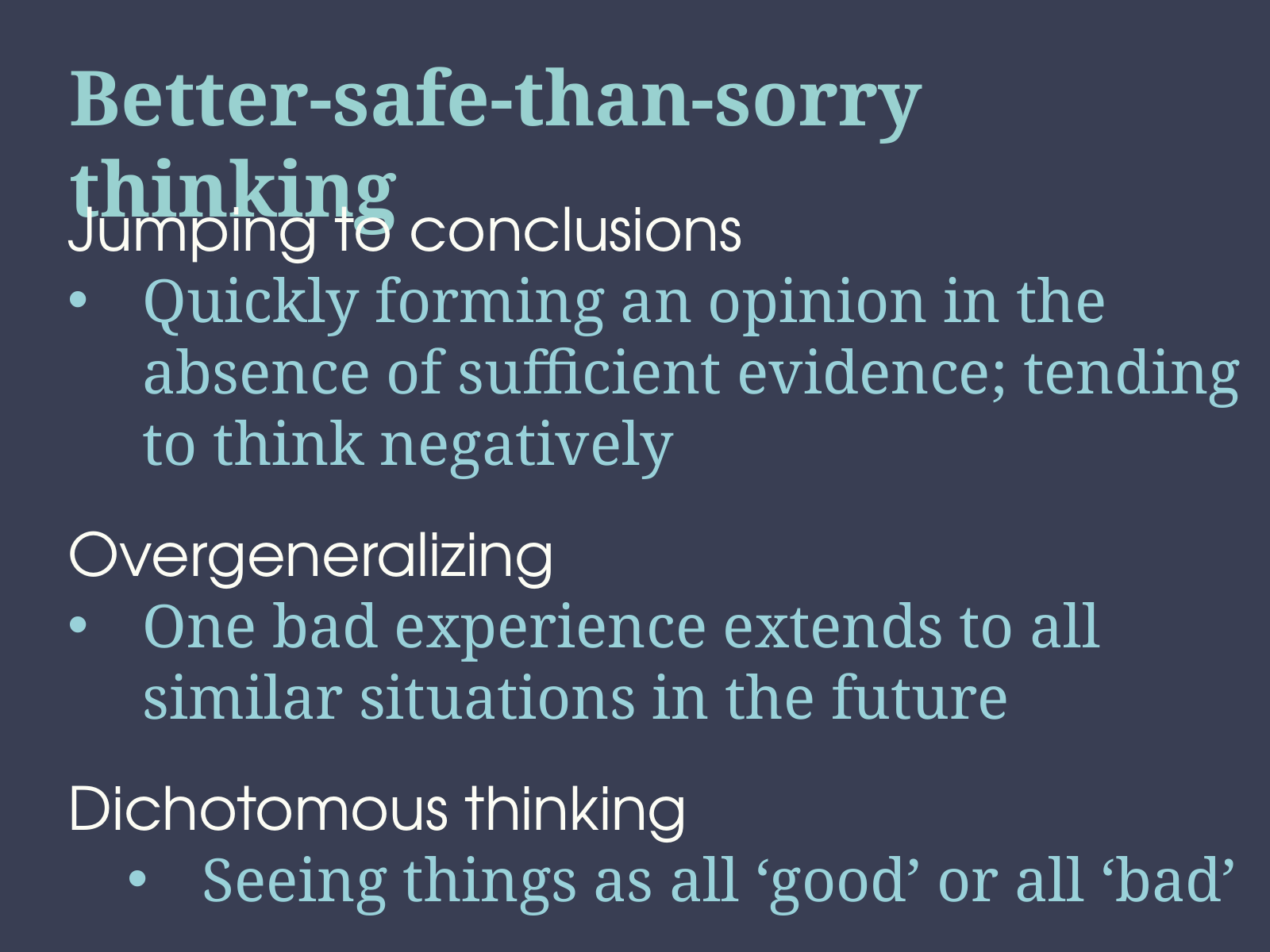

# Better-safe-than-sorry thinking
Jumping to conclusions
Quickly forming an opinion in the absence of sufficient evidence; tending to think negatively

Overgeneralizing
One bad experience extends to all similar situations in the future

Dichotomous thinking
Seeing things as all ‘good’ or all ‘bad’